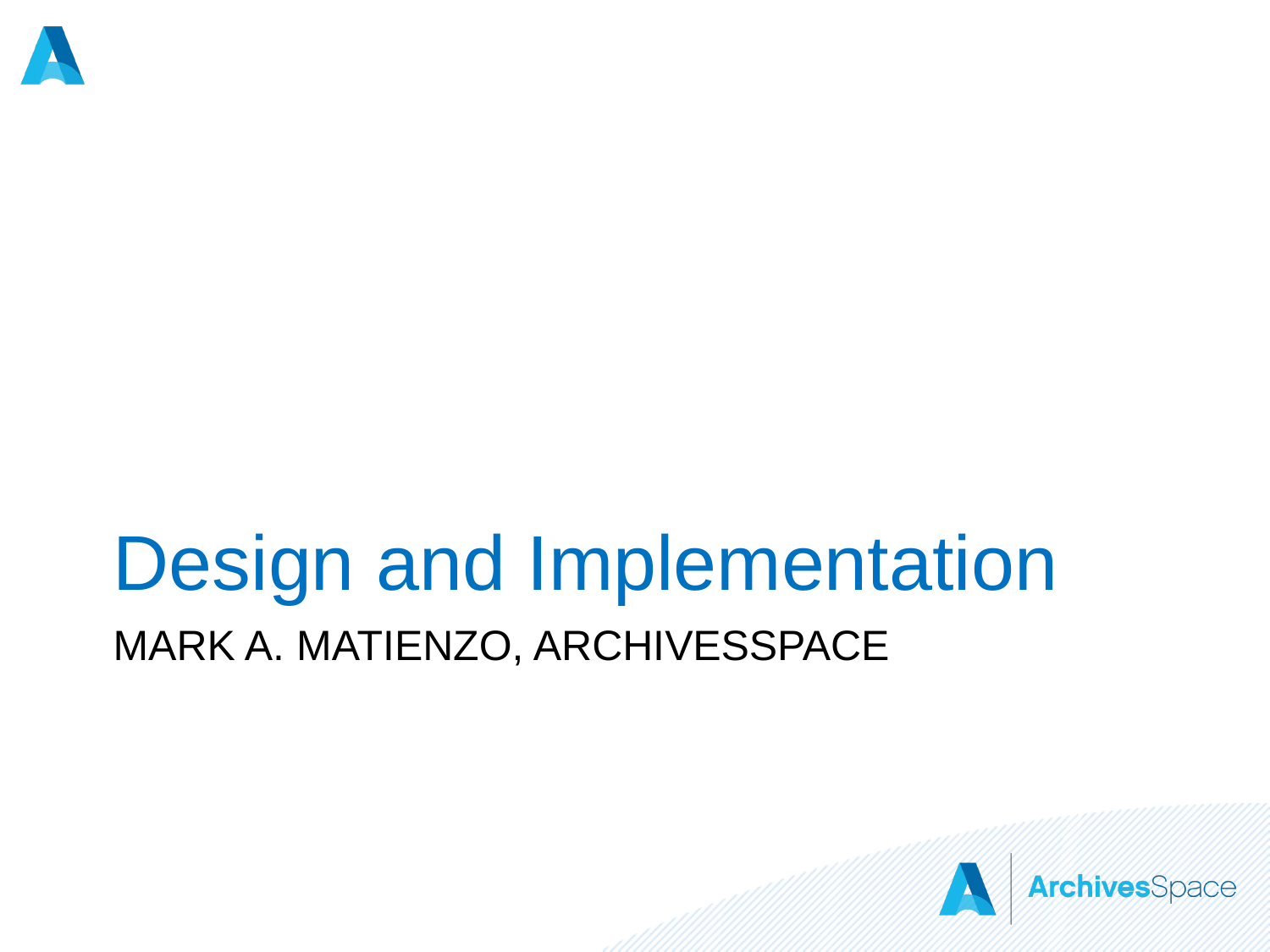

Design and Implementation
# Mark A. Matienzo, ArchivesSpace